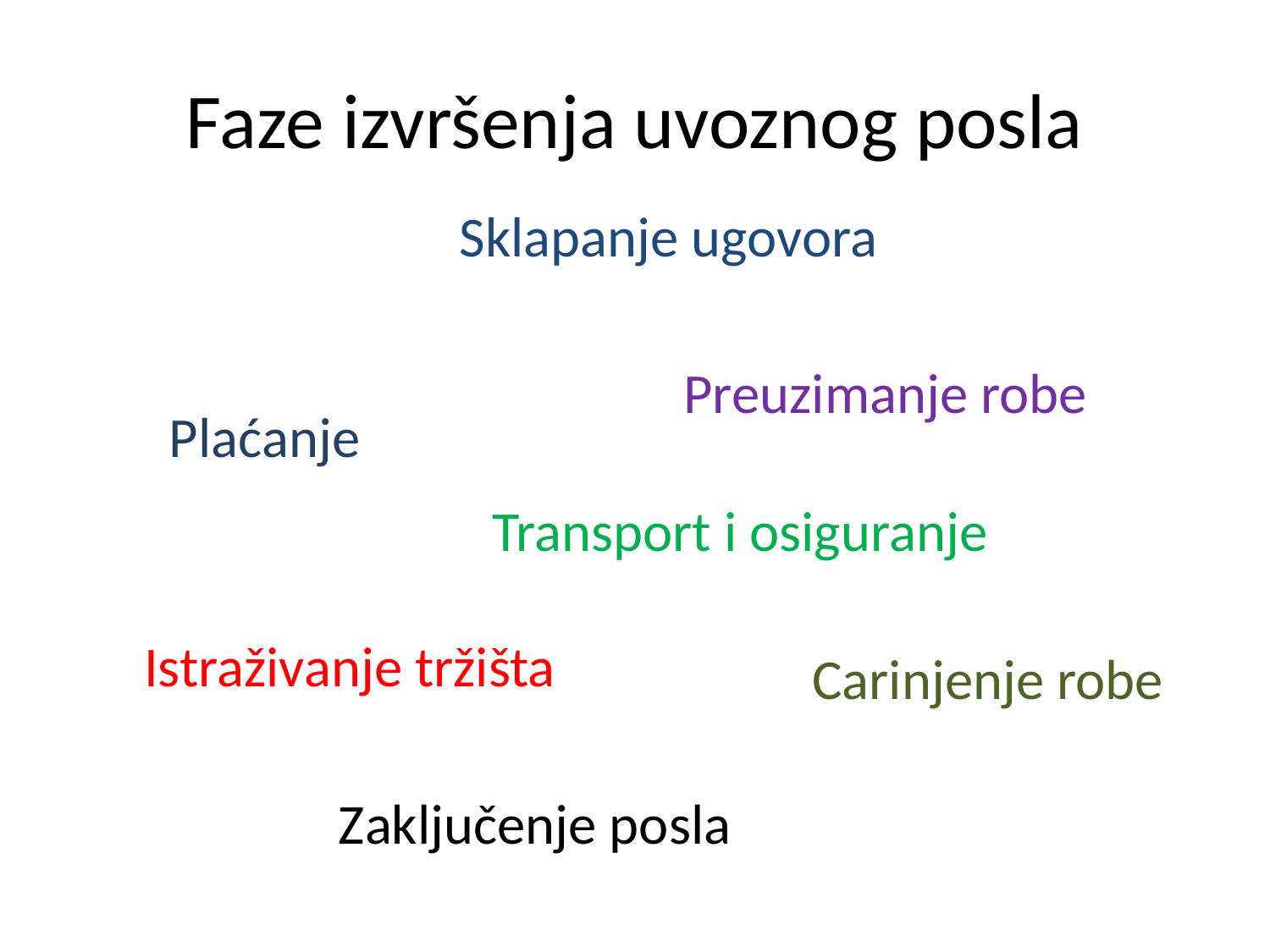

# Faze izvršenja uvoznog posla
Sklapanje ugovora
Preuzimanje robe
Plaćanje
Transport i osiguranje
Istraživanje tržišta
Carinjenje robe
Zaključenje posla